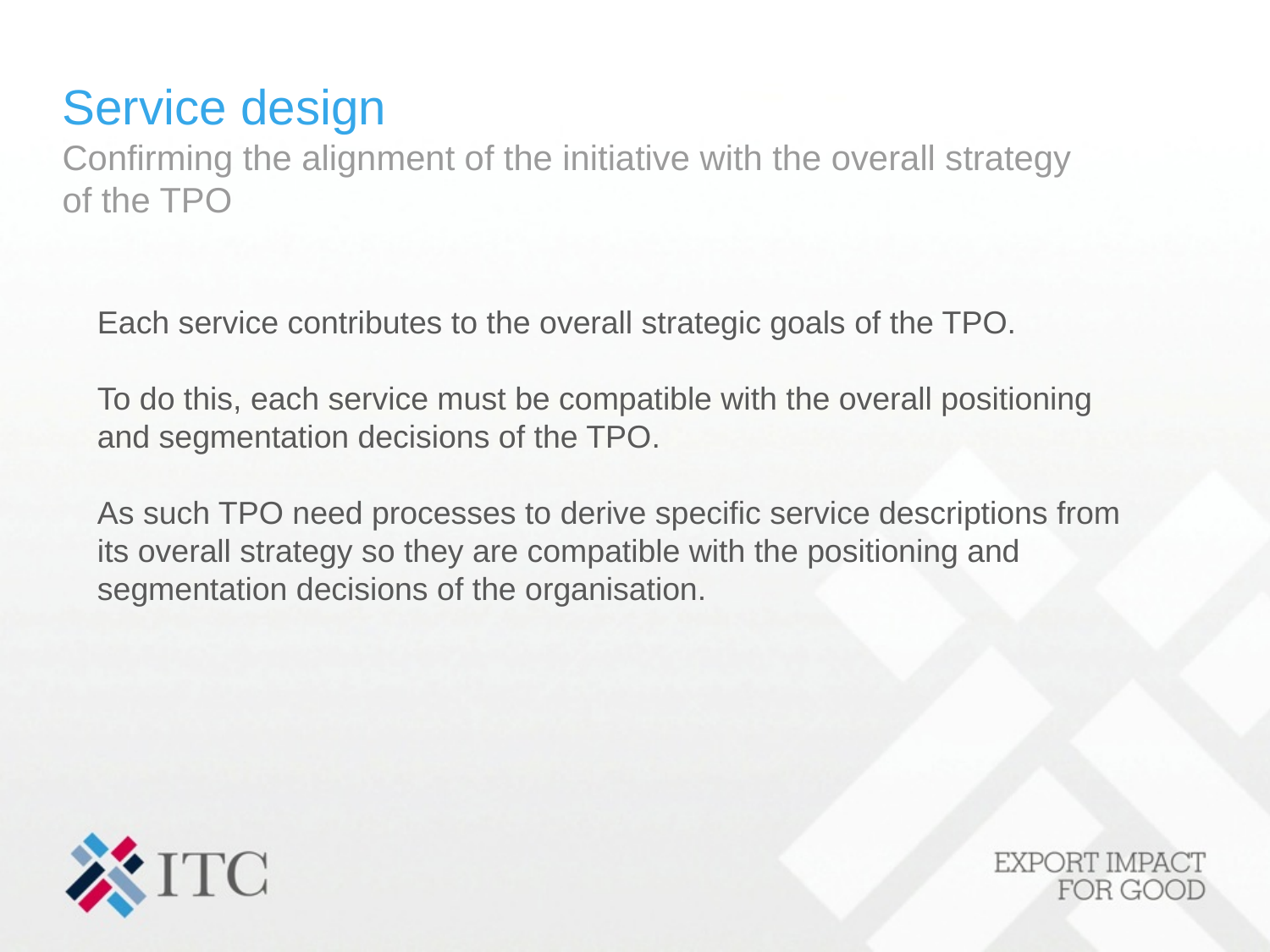

# Service design Confirming the alignment of the initiative with the overall strategy of the TPO
Each service contributes to the overall strategic goals of the TPO.

To do this, each service must be compatible with the overall positioning and segmentation decisions of the TPO.

As such TPO need processes to derive specific service descriptions from its overall strategy so they are compatible with the positioning and segmentation decisions of the organisation.